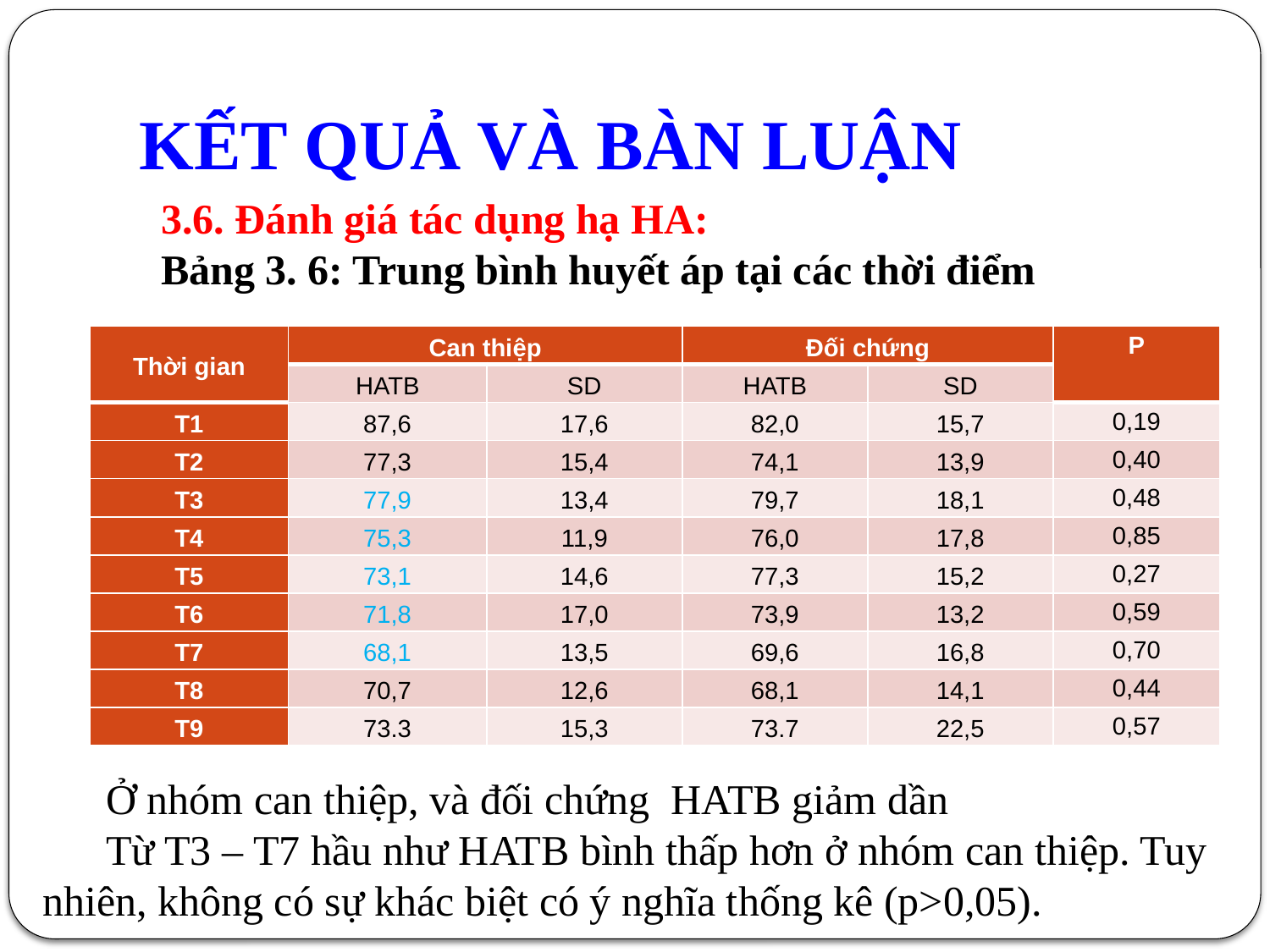

# KẾT QUẢ VÀ BÀN LUẬN
3.6. Đánh giá tác dụng hạ HA:
Bảng 3. 6: Trung bình huyết áp tại các thời điểm
| Thời gian | Can thiệp |  | Đối chứng |  | P |
| --- | --- | --- | --- | --- | --- |
|  | HATB | SD | HATB | SD |  |
| T1 | 87,6 | 17,6 | 82,0 | 15,7 | 0,19 |
| T2 | 77,3 | 15,4 | 74,1 | 13,9 | 0,40 |
| T3 | 77,9 | 13,4 | 79,7 | 18,1 | 0,48 |
| T4 | 75,3 | 11,9 | 76,0 | 17,8 | 0,85 |
| T5 | 73,1 | 14,6 | 77,3 | 15,2 | 0,27 |
| T6 | 71,8 | 17,0 | 73,9 | 13,2 | 0,59 |
| T7 | 68,1 | 13,5 | 69,6 | 16,8 | 0,70 |
| T8 | 70,7 | 12,6 | 68,1 | 14,1 | 0,44 |
| T9 | 73.3 | 15,3 | 73.7 | 22,5 | 0,57 |
Ở nhóm can thiệp, và đối chứng  HATB giảm dần
Từ T3 – T7 hầu như HATB bình thấp hơn ở nhóm can thiệp. Tuy nhiên, không có sự khác biệt có ý nghĩa thống kê (p>0,05).